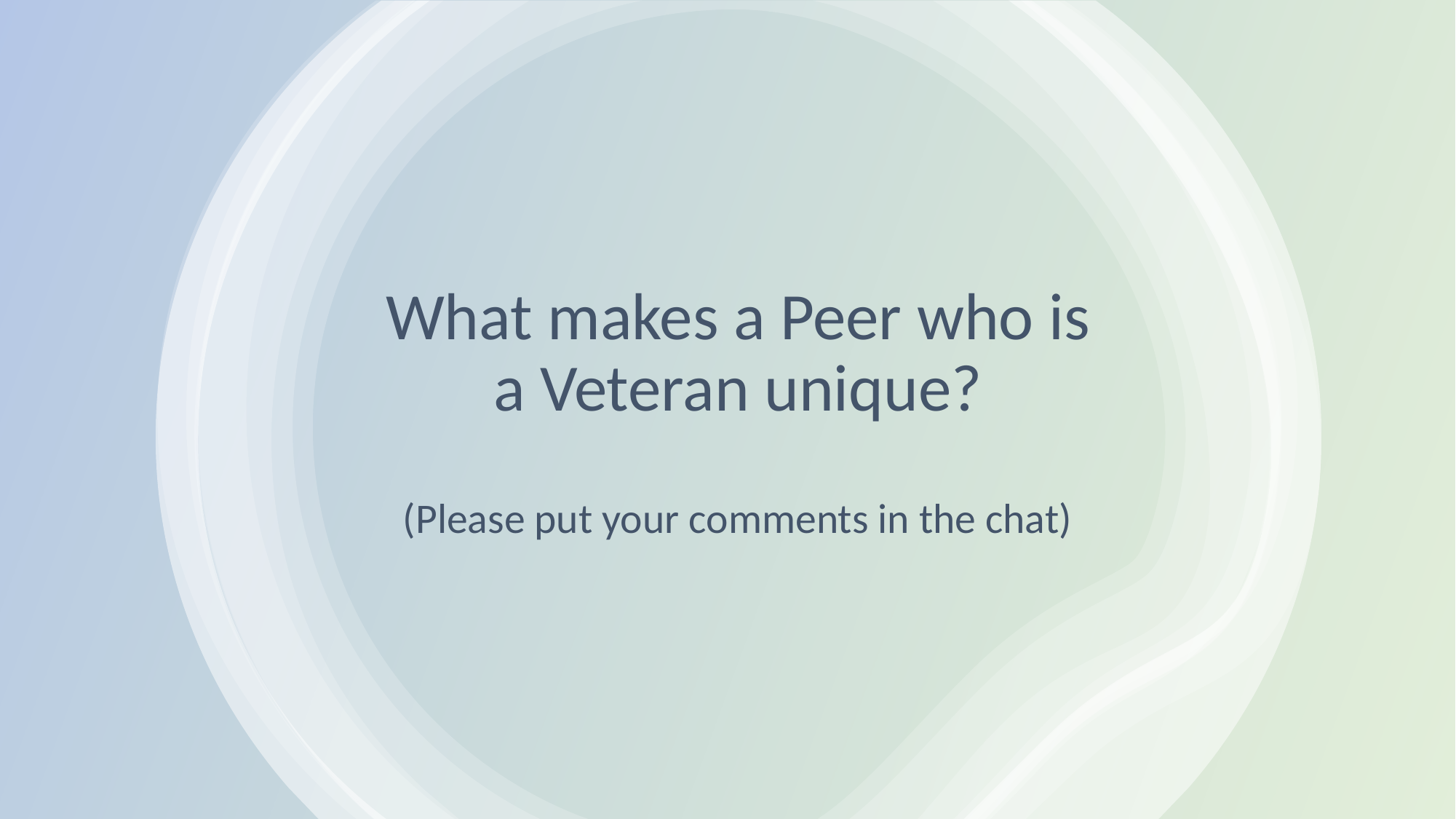

# What makes a Peer who is a Veteran unique? (Please put your comments in the chat)